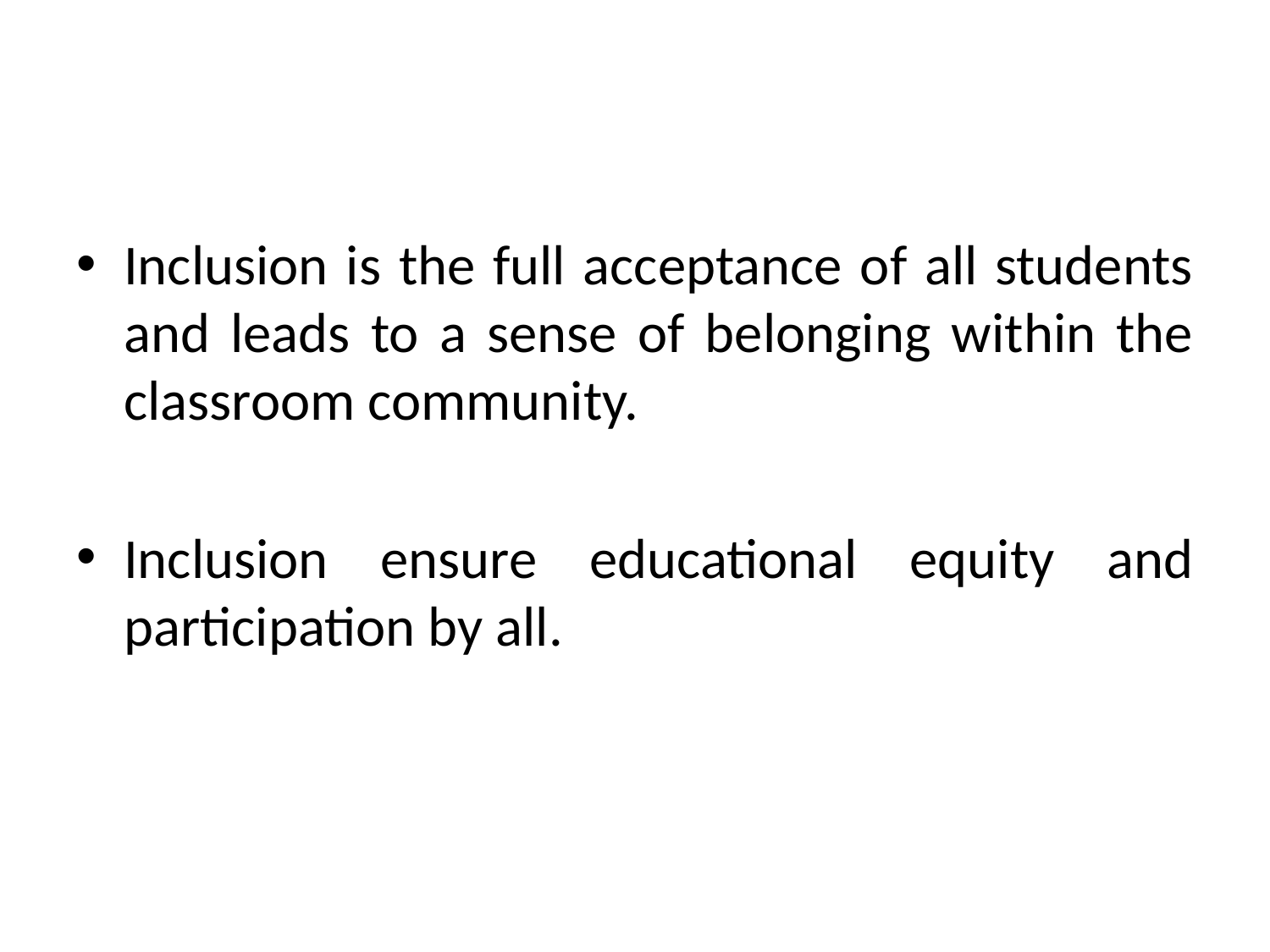

#
Inclusion is the full acceptance of all students and leads to a sense of belonging within the classroom community.

Inclusion ensure educational equity and participation by all.